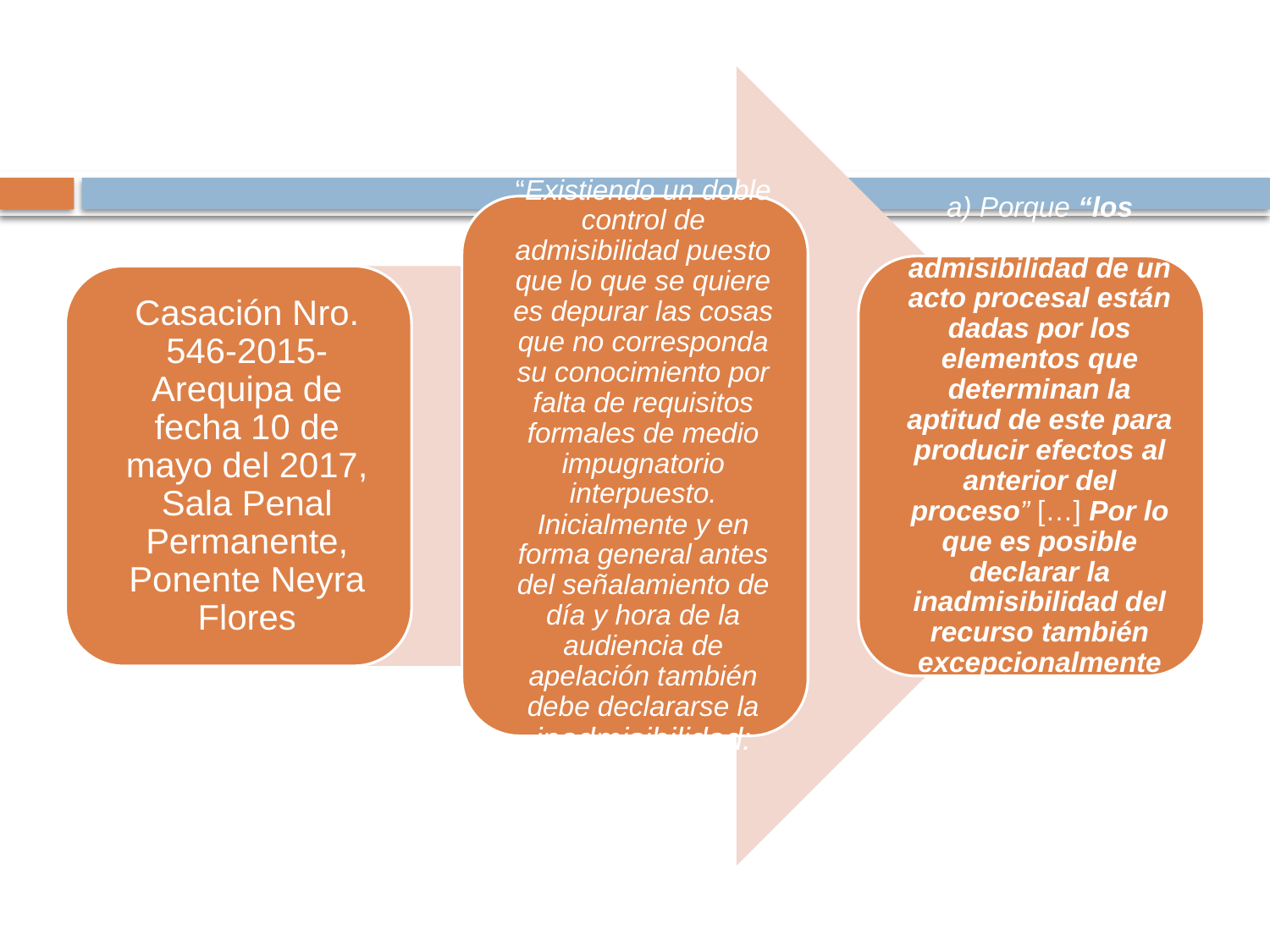

Casación Nro. 546-2015-Arequipa de fecha 10 de mayo del 2017, Sala Penal Permanente, Ponente Neyra Flores
“Existiendo un doble control de admisibilidad puesto que lo que se quiere es depurar las cosas que no corresponda su conocimiento por falta de requisitos formales de medio impugnatorio interpuesto. Inicialmente y en forma general antes del señalamiento de día y hora de la audiencia de apelación también debe declararse la inadmisibilidad:
a) Porque “los requisitos de admisibilidad de un acto procesal están dadas por los elementos que determinan la aptitud de este para producir efectos al anterior del proceso” […] Por lo que es posible declarar la inadmisibilidad del recurso también excepcionalmente dentro de la audiencia”.